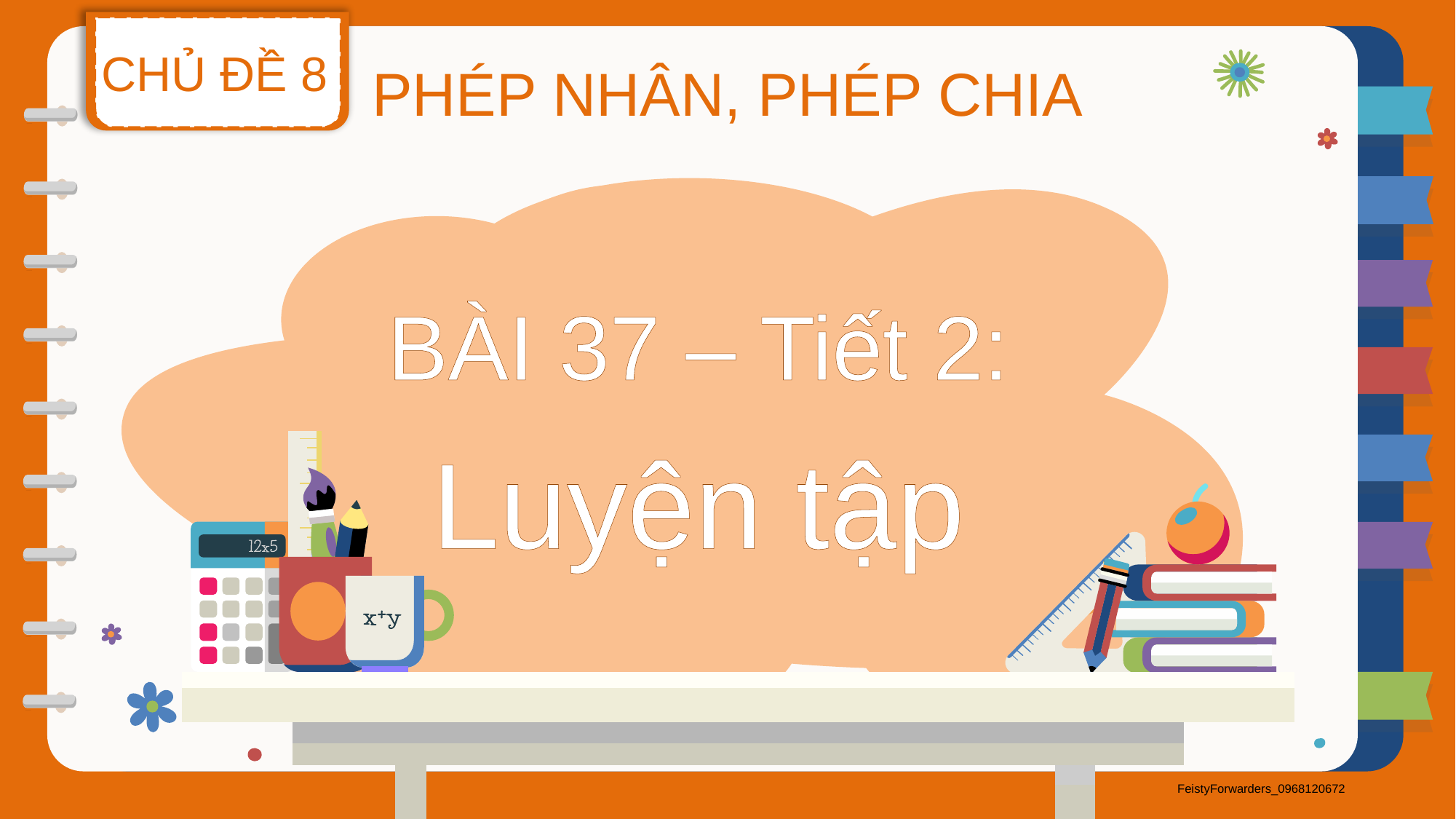

CHỦ ĐỀ 8
PHÉP NHÂN, PHÉP CHIA
BÀI 37 – Tiết 2:
Luyện tập